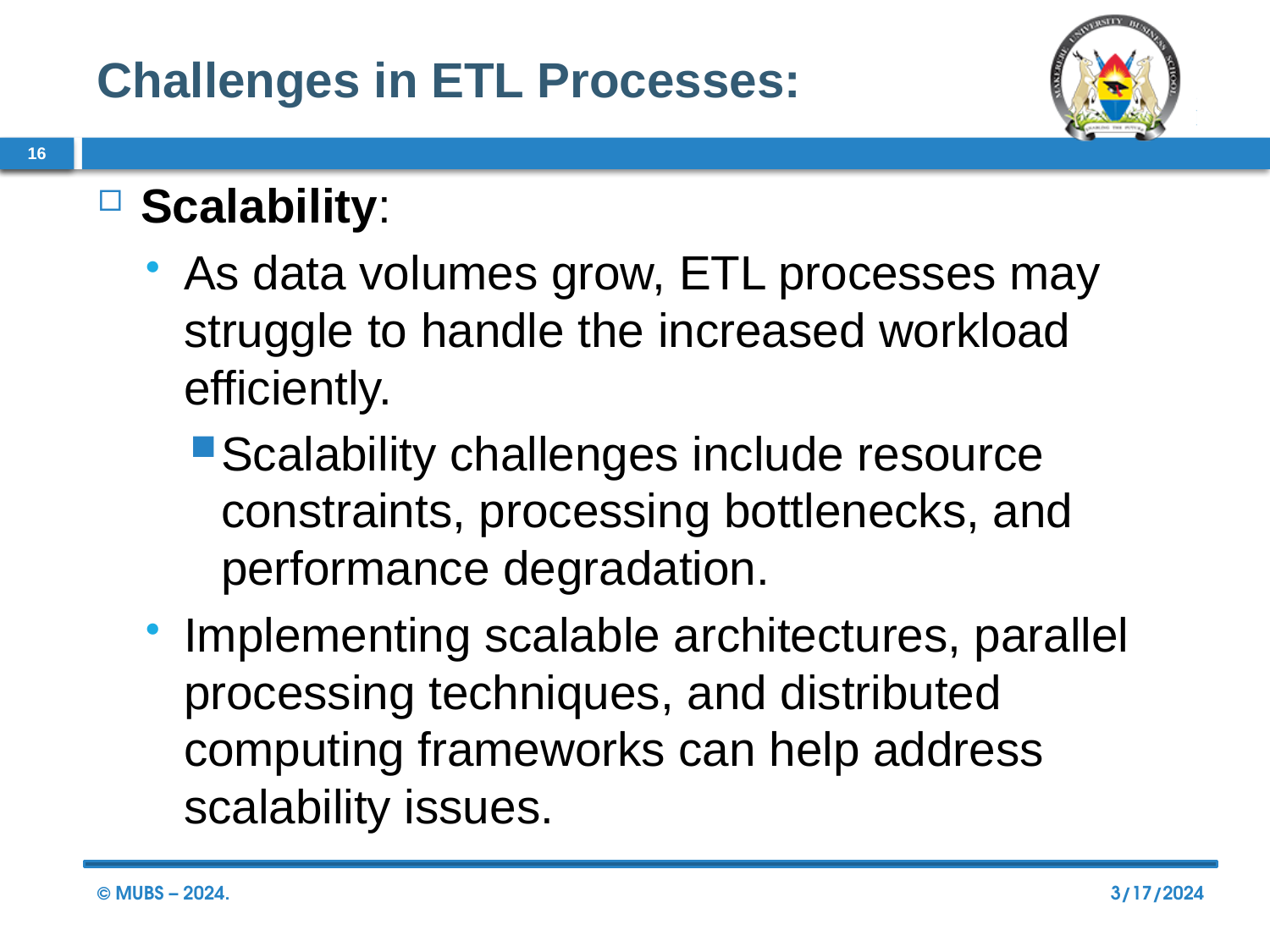

# Challenges in ETL Processes:
16
Scalability:
As data volumes grow, ETL processes may struggle to handle the increased workload efficiently.
Scalability challenges include resource constraints, processing bottlenecks, and performance degradation.
Implementing scalable architectures, parallel processing techniques, and distributed computing frameworks can help address scalability issues.